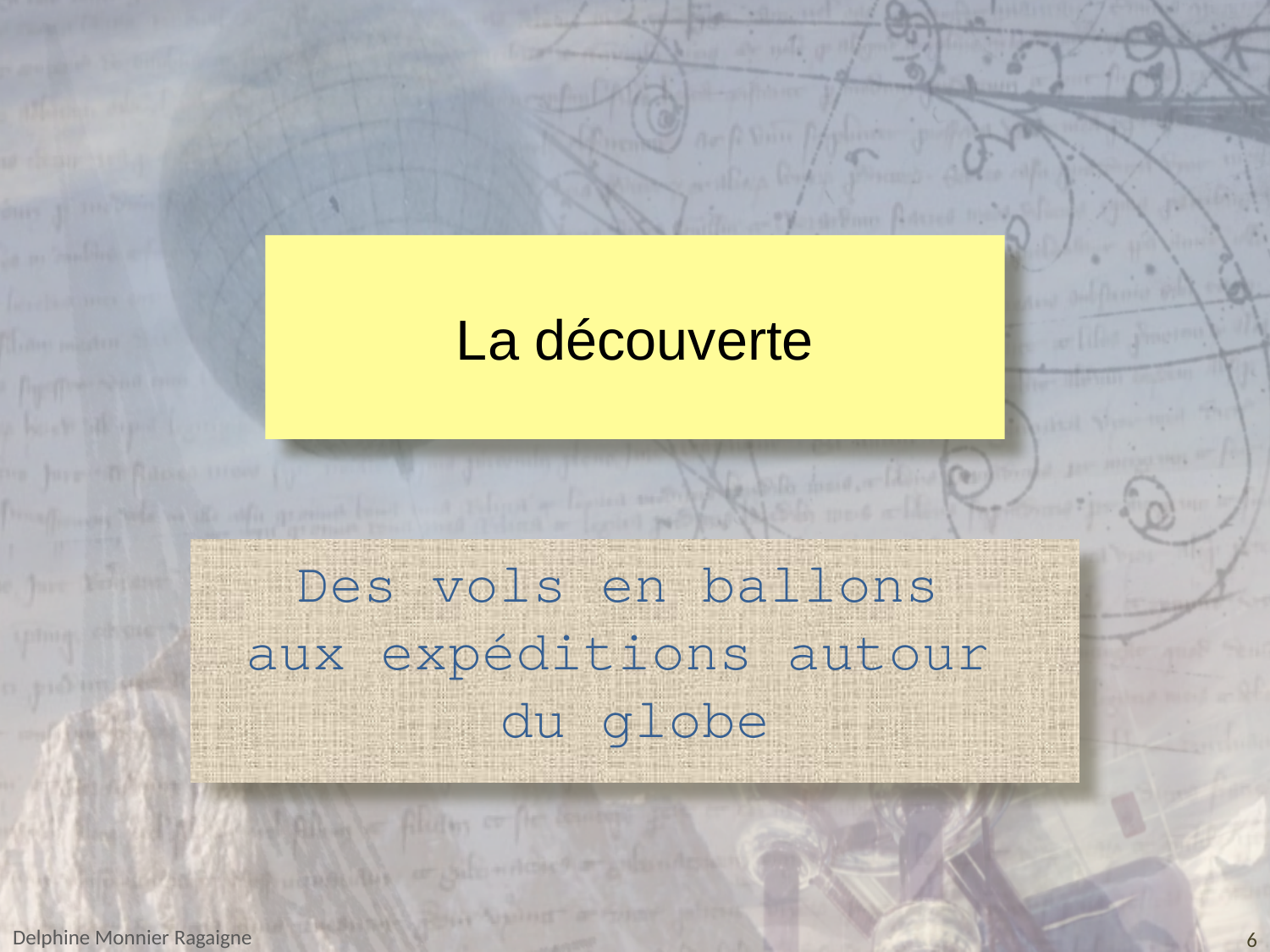

# La découverte
Des vols en ballons
aux expéditions autour
du globe
Delphine Monnier Ragaigne
6